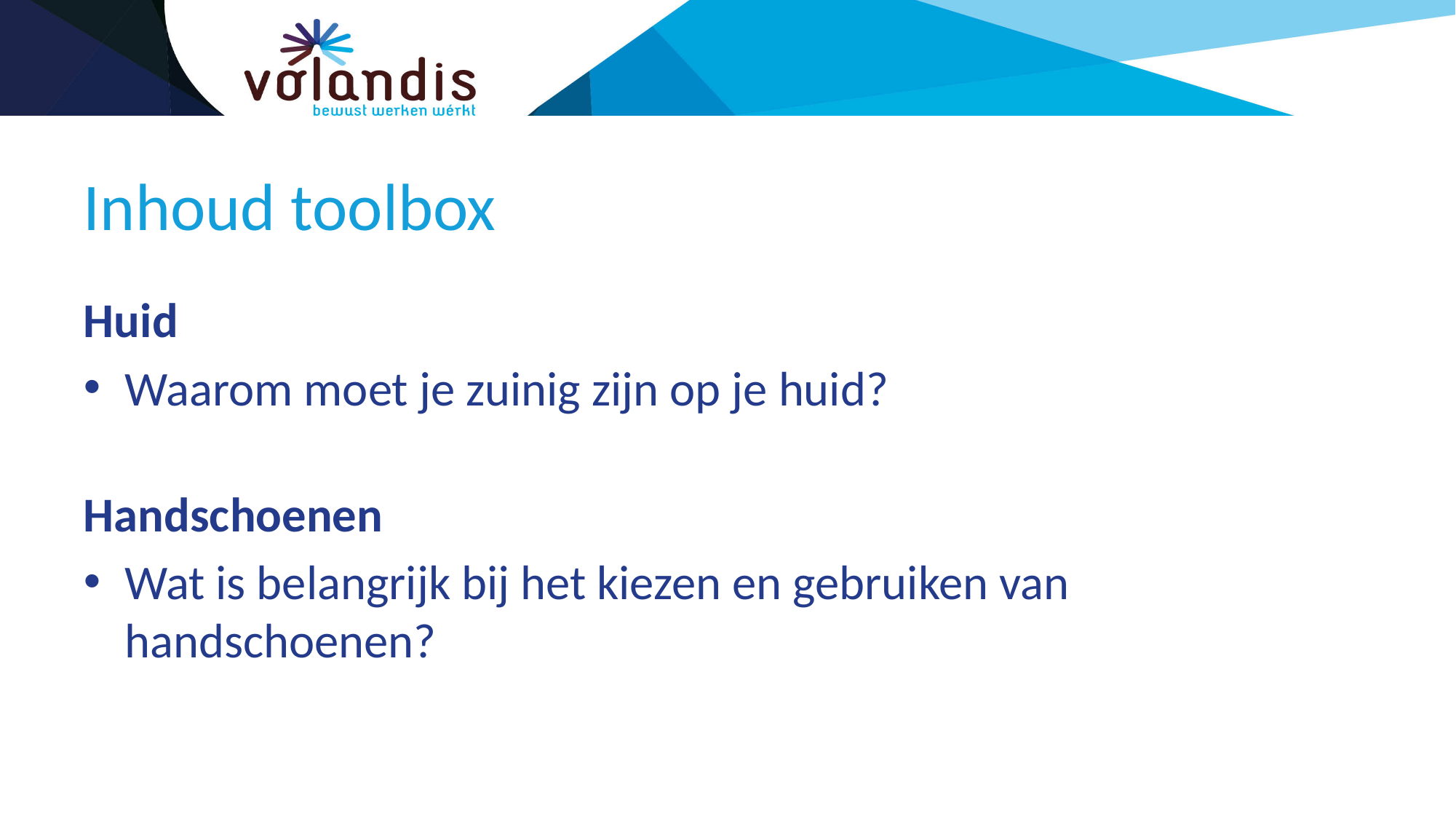

# Inhoud toolbox
Huid
Waarom moet je zuinig zijn op je huid?
Handschoenen
Wat is belangrijk bij het kiezen en gebruiken van handschoenen?